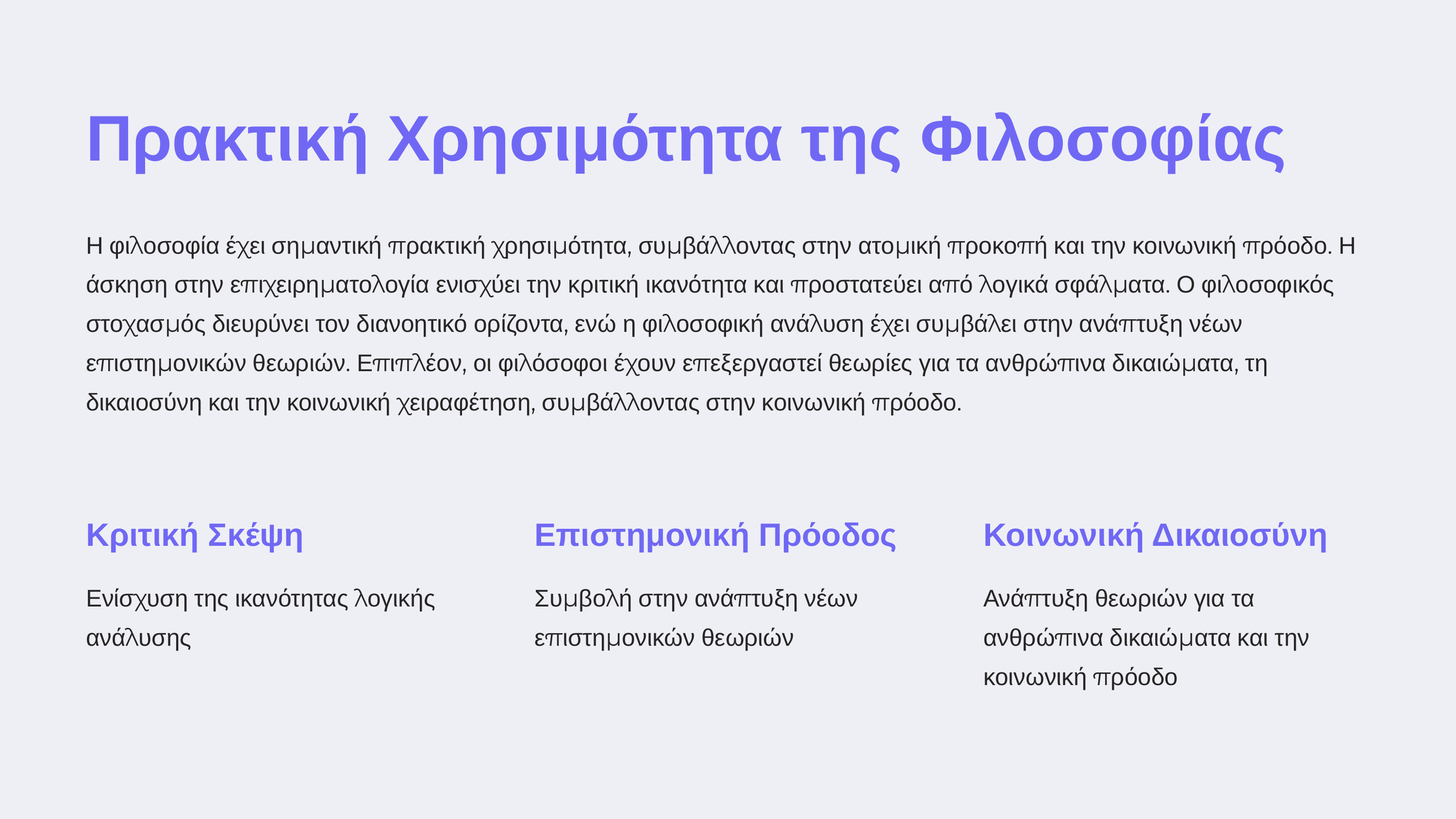

Πρακτική Χρησιμότητα της Φιλοσοφίας
Η φιλοσοφία έχει σημαντική πρακτική χρησιμότητα, συμβάλλοντας στην ατομική προκοπή και την κοινωνική πρόοδο. Η άσκηση στην επιχειρηματολογία ενισχύει την κριτική ικανότητα και προστατεύει από λογικά σφάλματα. Ο φιλοσοφικός στοχασμός διευρύνει τον διανοητικό ορίζοντα, ενώ η φιλοσοφική ανάλυση έχει συμβάλει στην ανάπτυξη νέων επιστημονικών θεωριών. Επιπλέον, οι φιλόσοφοι έχουν επεξεργαστεί θεωρίες για τα ανθρώπινα δικαιώματα, τη δικαιοσύνη και την κοινωνική χειραφέτηση, συμβάλλοντας στην κοινωνική πρόοδο.
Κριτική Σκέψη
Επιστημονική Πρόοδος
Κοινωνική Δικαιοσύνη
Ενίσχυση της ικανότητας λογικής ανάλυσης
Συμβολή στην ανάπτυξη νέων επιστημονικών θεωριών
Ανάπτυξη θεωριών για τα ανθρώπινα δικαιώματα και την κοινωνική πρόοδο